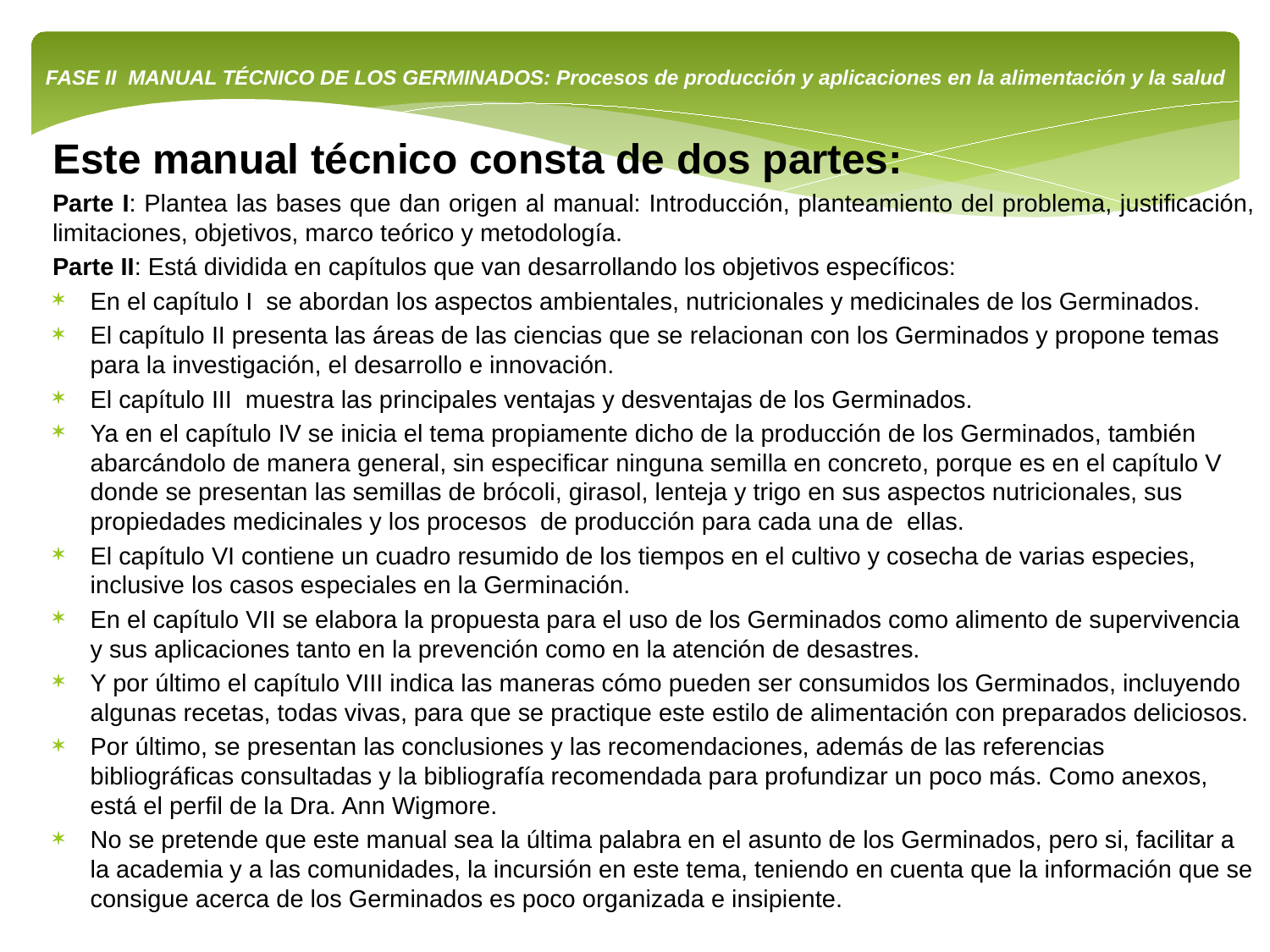

FASE II  MANUAL TÉCNICO DE LOS GERMINADOS: Procesos de producción y aplicaciones en la alimentación y la salud
Este manual técnico consta de dos partes:
Parte I: Plantea las bases que dan origen al manual: Introducción, planteamiento del problema, justificación, limitaciones, objetivos, marco teórico y metodología.
Parte II: Está dividida en capítulos que van desarrollando los objetivos específicos:
En el capítulo I  se abordan los aspectos ambientales, nutricionales y medicinales de los Germinados.
El capítulo II presenta las áreas de las ciencias que se relacionan con los Germinados y propone temas para la investigación, el desarrollo e innovación.
El capítulo III  muestra las principales ventajas y desventajas de los Germinados.
Ya en el capítulo IV se inicia el tema propiamente dicho de la producción de los Germinados, también abarcándolo de manera general, sin especificar ninguna semilla en concreto, porque es en el capítulo V donde se presentan las semillas de brócoli, girasol, lenteja y trigo en sus aspectos nutricionales, sus propiedades medicinales y los procesos  de producción para cada una de  ellas.
El capítulo VI contiene un cuadro resumido de los tiempos en el cultivo y cosecha de varias especies, inclusive los casos especiales en la Germinación.
En el capítulo VII se elabora la propuesta para el uso de los Germinados como alimento de supervivencia y sus aplicaciones tanto en la prevención como en la atención de desastres.
Y por último el capítulo VIII indica las maneras cómo pueden ser consumidos los Germinados, incluyendo algunas recetas, todas vivas, para que se practique este estilo de alimentación con preparados deliciosos.
Por último, se presentan las conclusiones y las recomendaciones, además de las referencias bibliográficas consultadas y la bibliografía recomendada para profundizar un poco más. Como anexos, está el perfil de la Dra. Ann Wigmore.
No se pretende que este manual sea la última palabra en el asunto de los Germinados, pero si, facilitar a la academia y a las comunidades, la incursión en este tema, teniendo en cuenta que la información que se consigue acerca de los Germinados es poco organizada e insipiente.